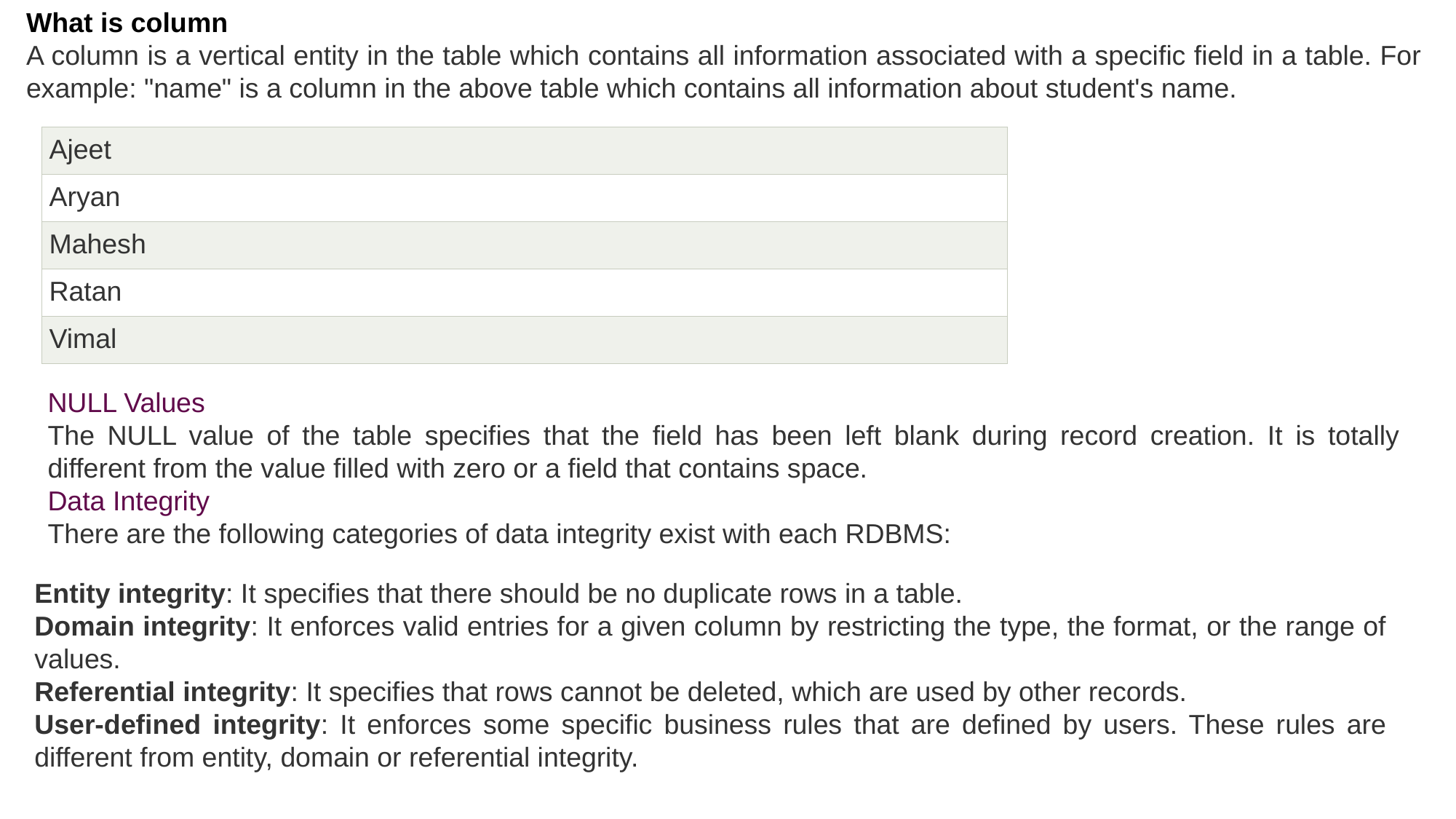

What is column
A column is a vertical entity in the table which contains all information associated with a specific field in a table. For example: "name" is a column in the above table which contains all information about student's name.
| Ajeet |
| --- |
| Aryan |
| Mahesh |
| Ratan |
| Vimal |
NULL Values
The NULL value of the table specifies that the field has been left blank during record creation. It is totally different from the value filled with zero or a field that contains space.
Data Integrity
There are the following categories of data integrity exist with each RDBMS:
Entity integrity: It specifies that there should be no duplicate rows in a table.
Domain integrity: It enforces valid entries for a given column by restricting the type, the format, or the range of values.
Referential integrity: It specifies that rows cannot be deleted, which are used by other records.
User-defined integrity: It enforces some specific business rules that are defined by users. These rules are different from entity, domain or referential integrity.